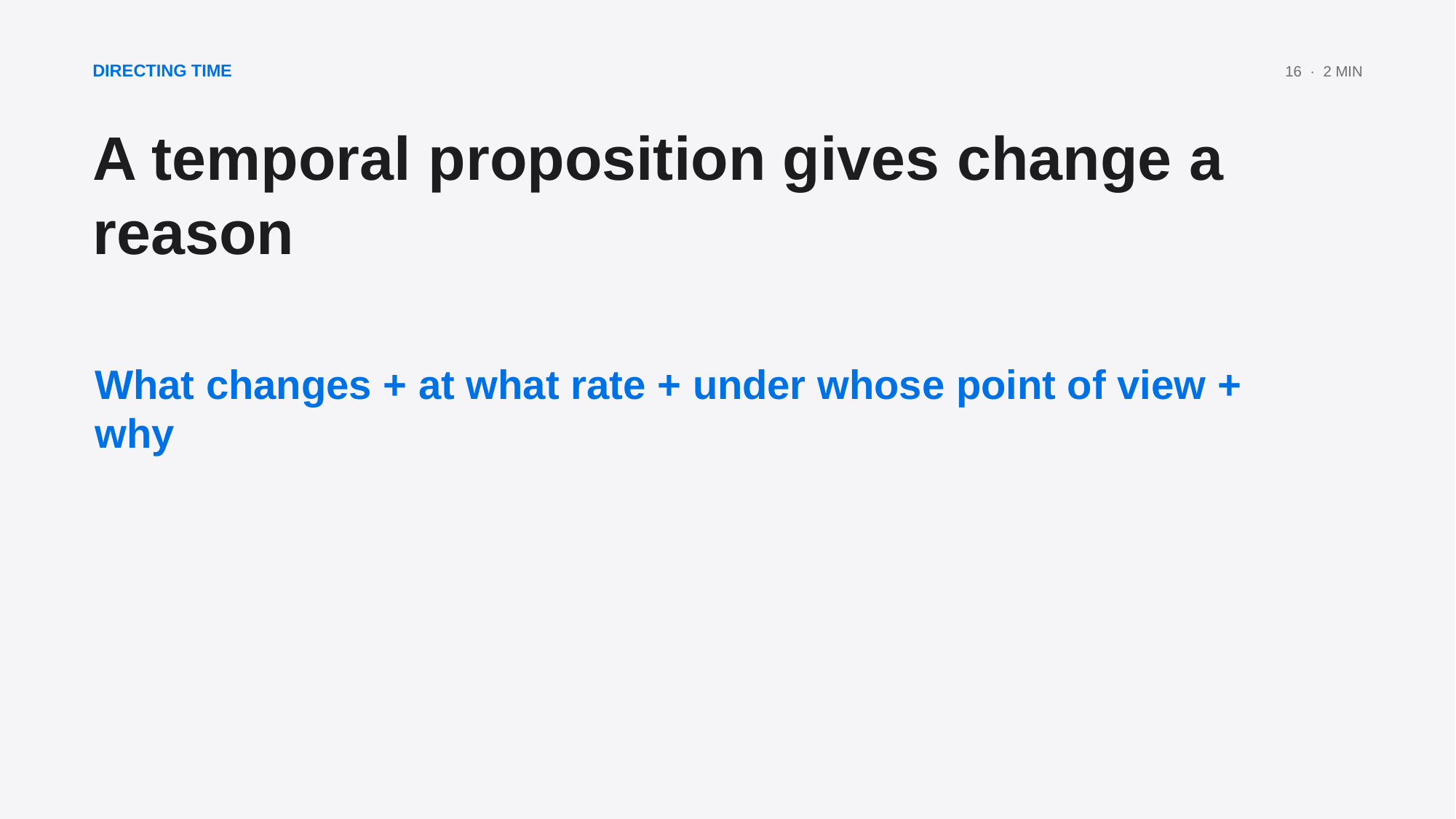

DIRECTING TIME
16  ·  2 MIN
A temporal proposition gives change a reason
What changes + at what rate + under whose point of view + why